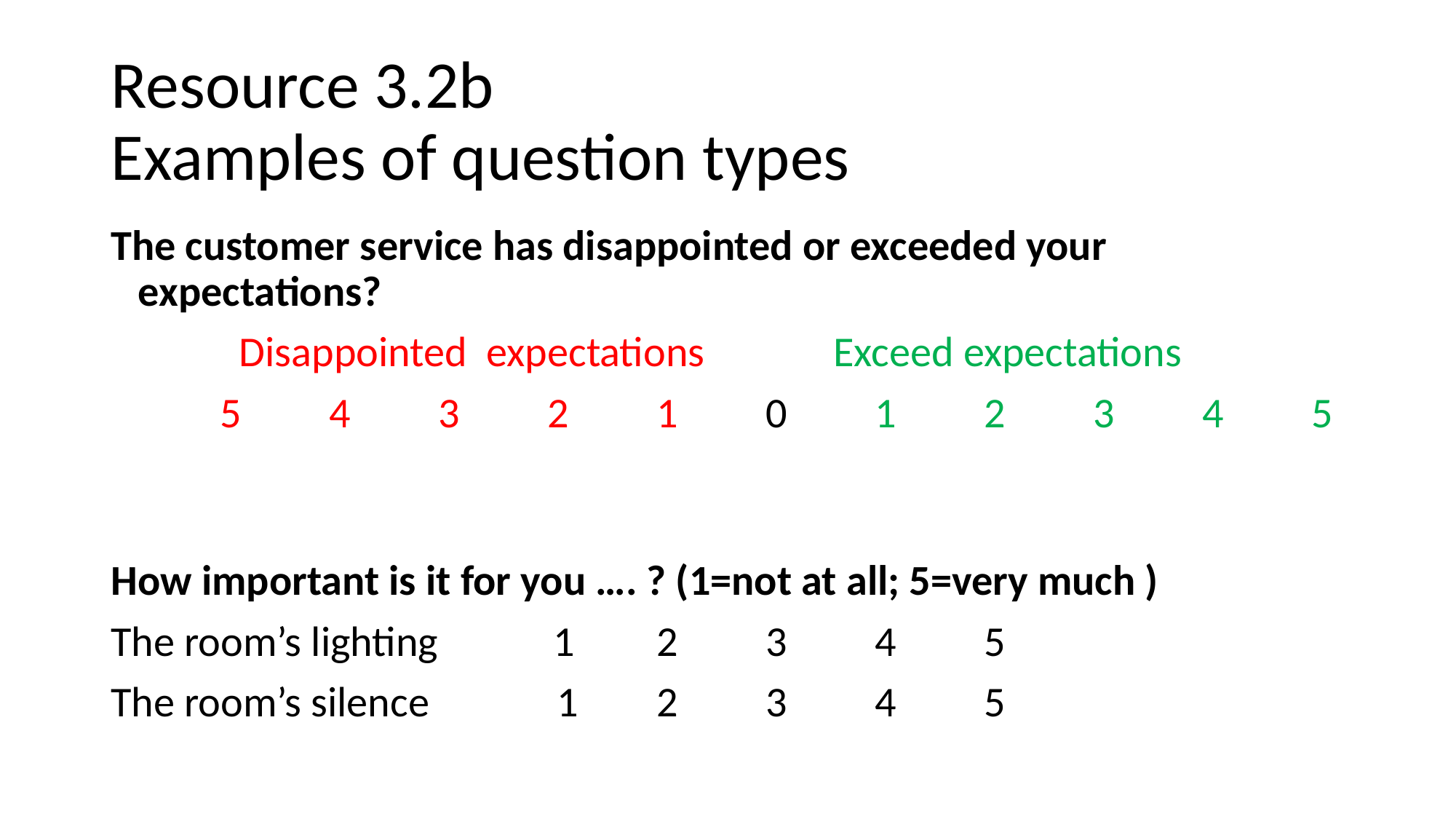

# Resource 3.2b Examples of question types
The customer service has disappointed or exceeded your expectations?
 	  Disappointed  expectations	       Exceed expectations
 	5	4	3	2	1	0	1	2	3	4	5

How important is it for you …. ? (1=not at all; 5=very much )
The room’s lighting            1	2	3	4	5
The room’s silence 	 1	2	3	4	5